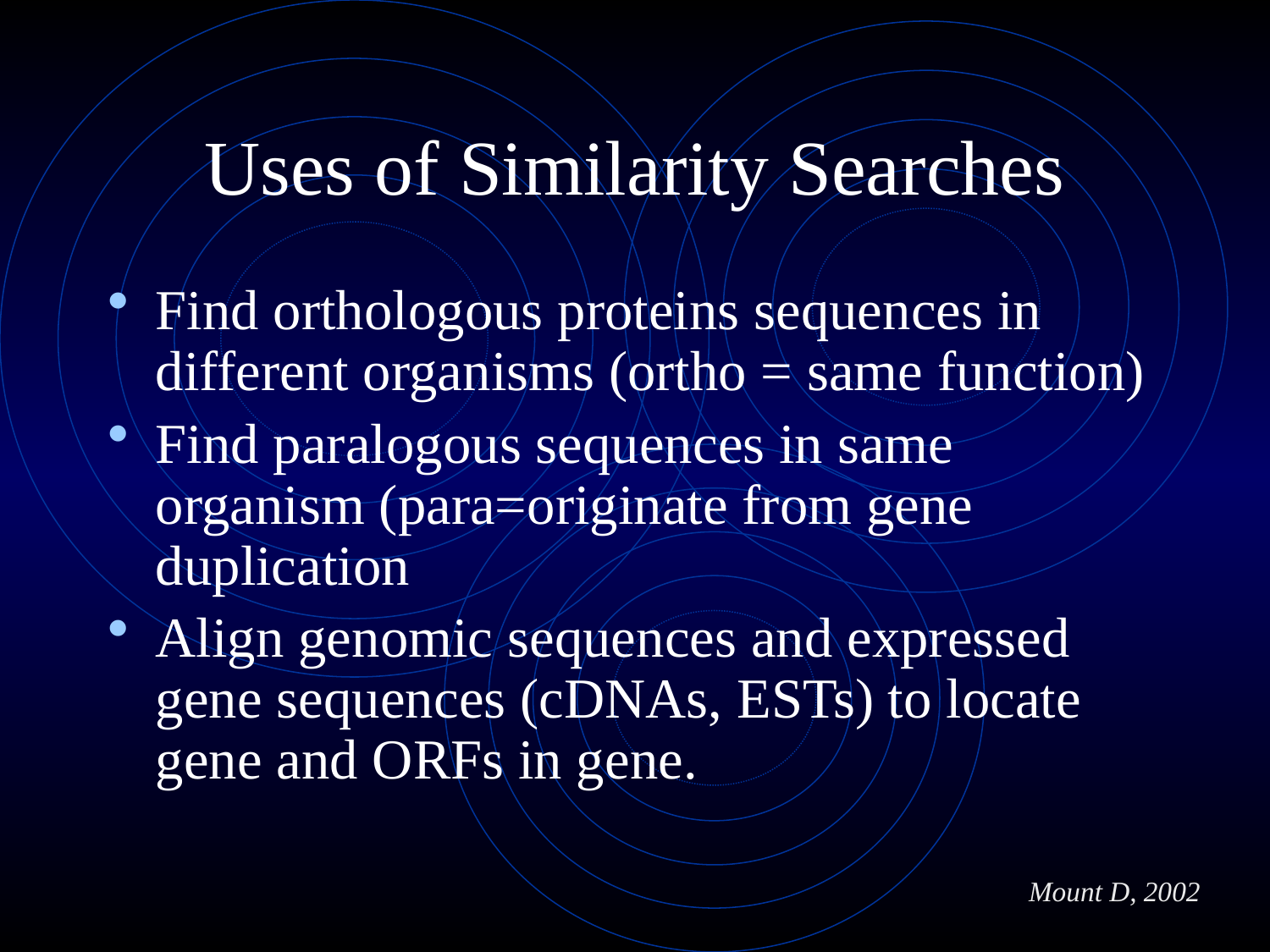

# Uses of Similarity Searches
Find orthologous proteins sequences in different organisms (ortho = same function)
Find paralogous sequences in same organism (para=originate from gene duplication
Align genomic sequences and expressed gene sequences (cDNAs, ESTs) to locate gene and ORFs in gene.
Mount D, 2002